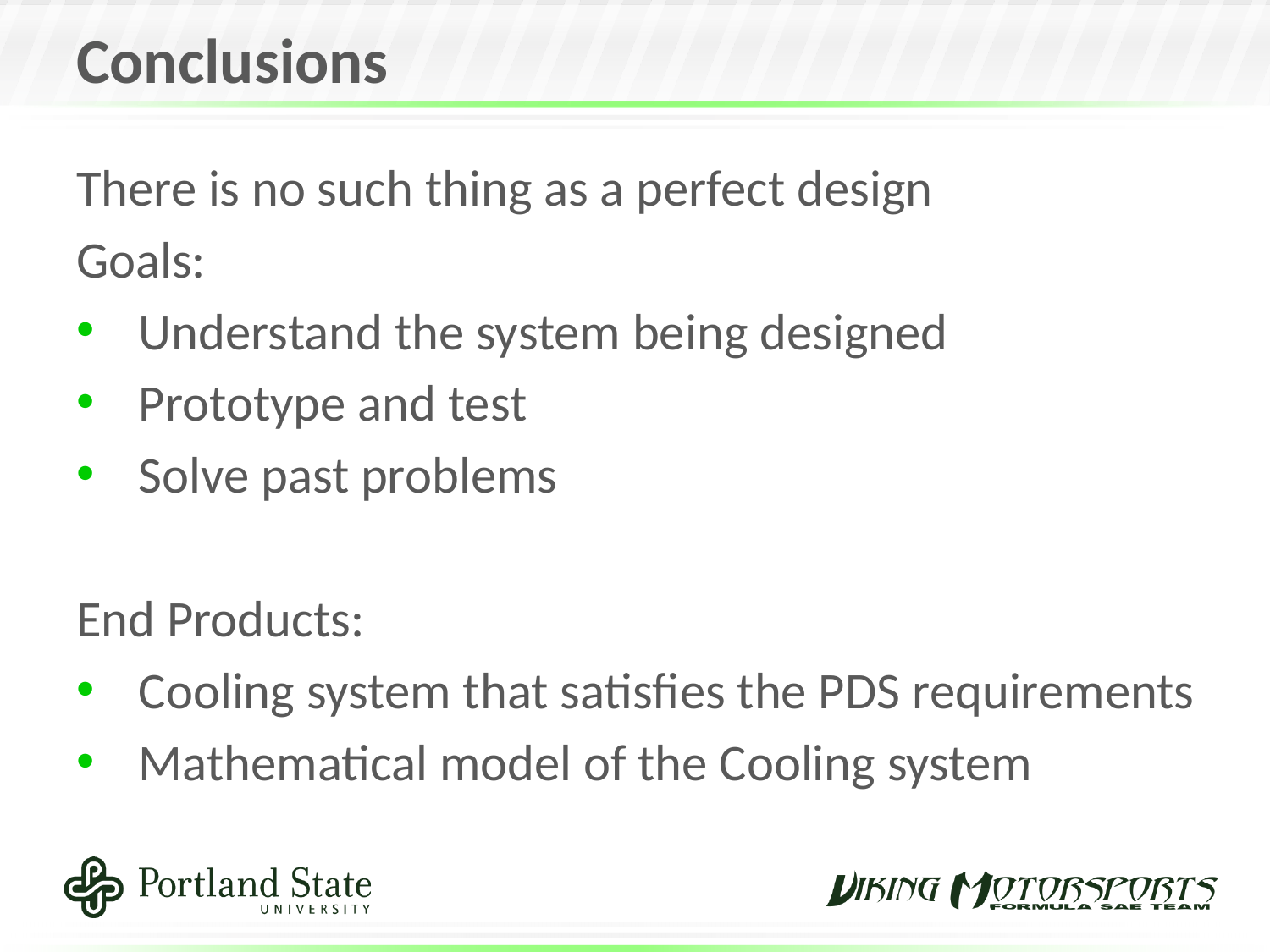

# Conclusions
There is no such thing as a perfect design
Goals:
Understand the system being designed
Prototype and test
Solve past problems

End Products:
Cooling system that satisfies the PDS requirements
Mathematical model of the Cooling system